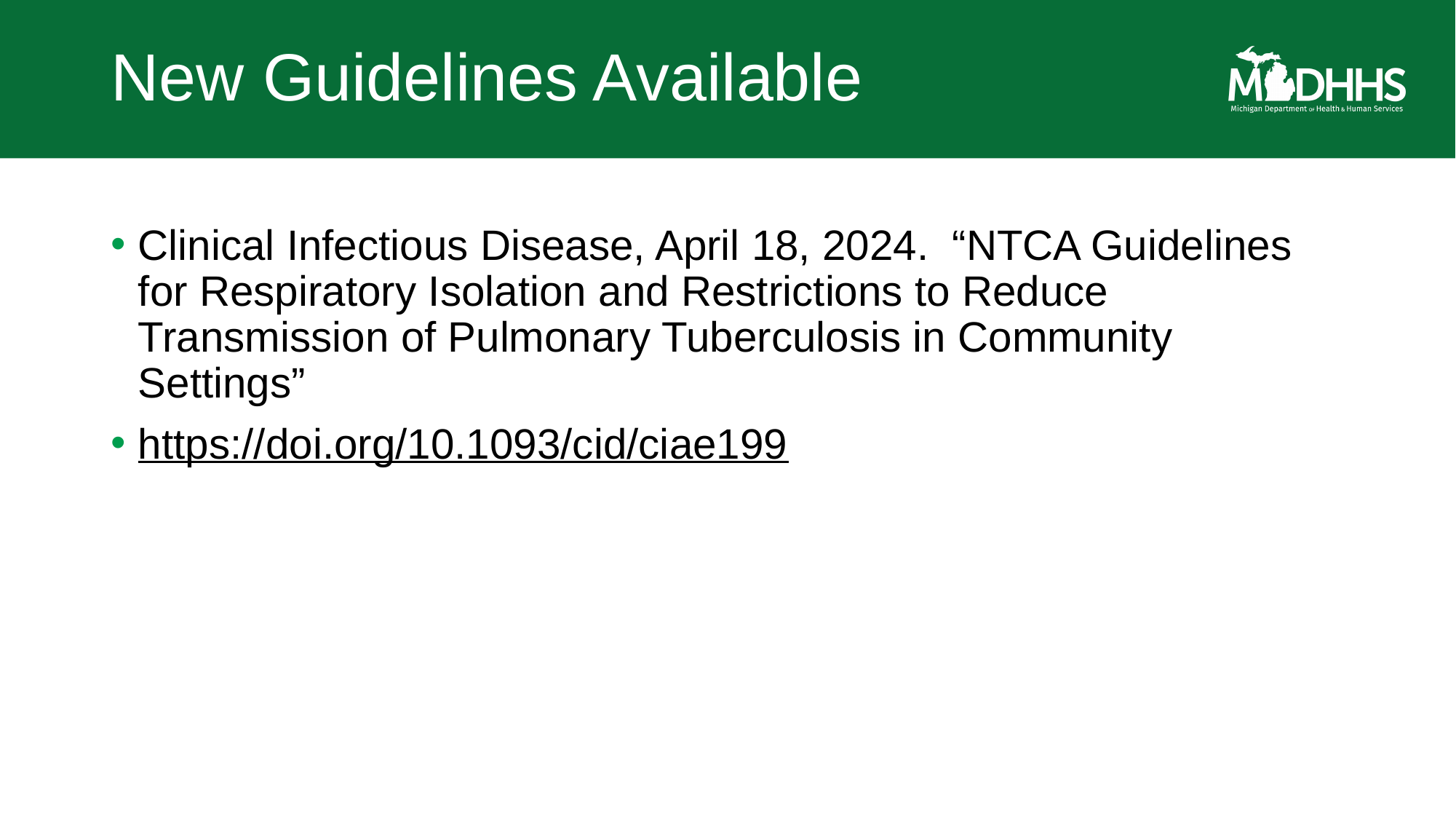

# New Guidelines Available
Clinical Infectious Disease, April 18, 2024.  “NTCA Guidelines for Respiratory Isolation and Restrictions to Reduce Transmission of Pulmonary Tuberculosis in Community Settings”
https://doi.org/10.1093/cid/ciae199